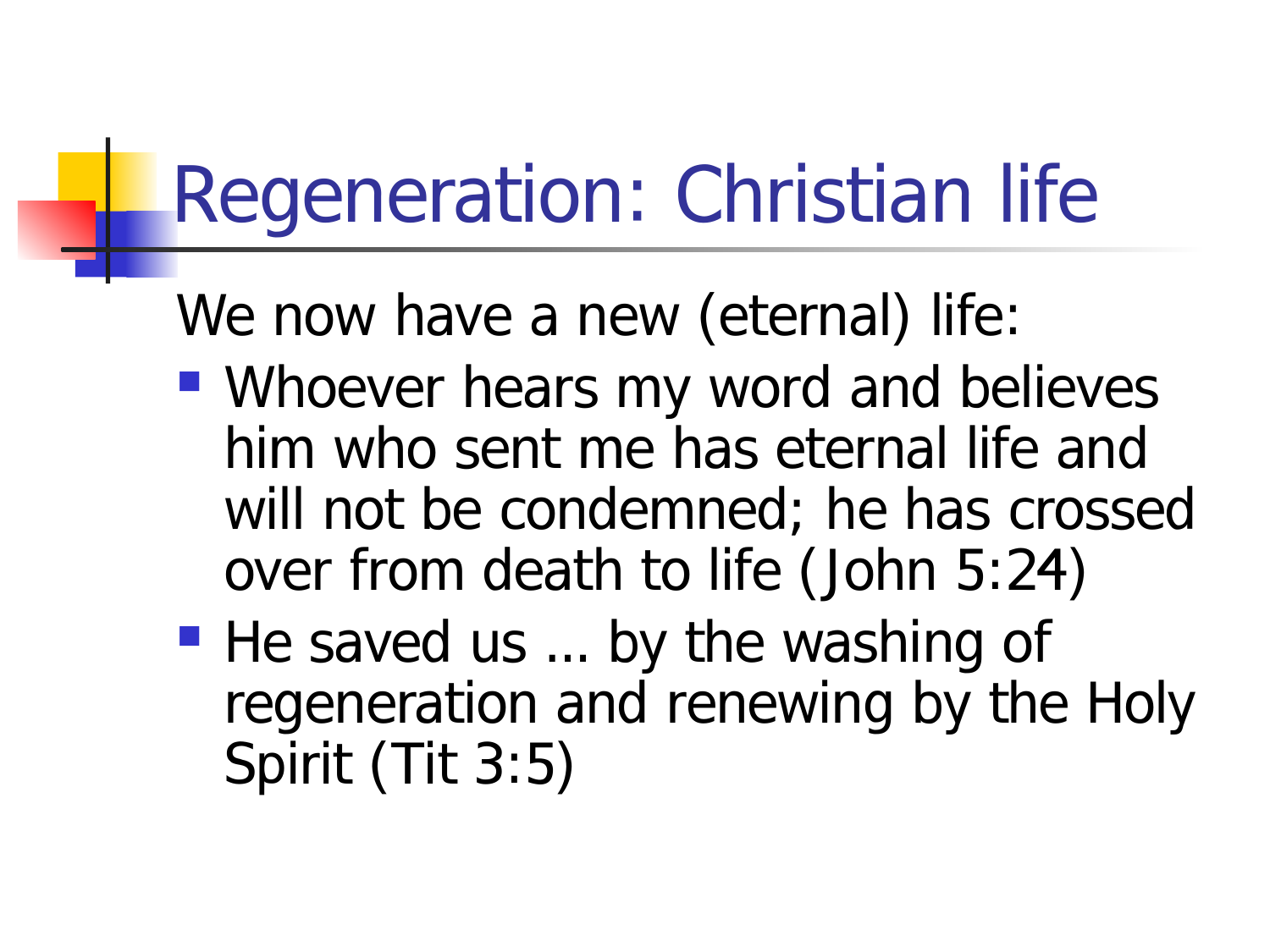

# Regeneration: Christian life
We now have a new (eternal) life:
Whoever hears my word and believes him who sent me has eternal life and will not be condemned; he has crossed over from death to life (John 5:24)
He saved us … by the washing of regeneration and renewing by the Holy Spirit (Tit 3:5)